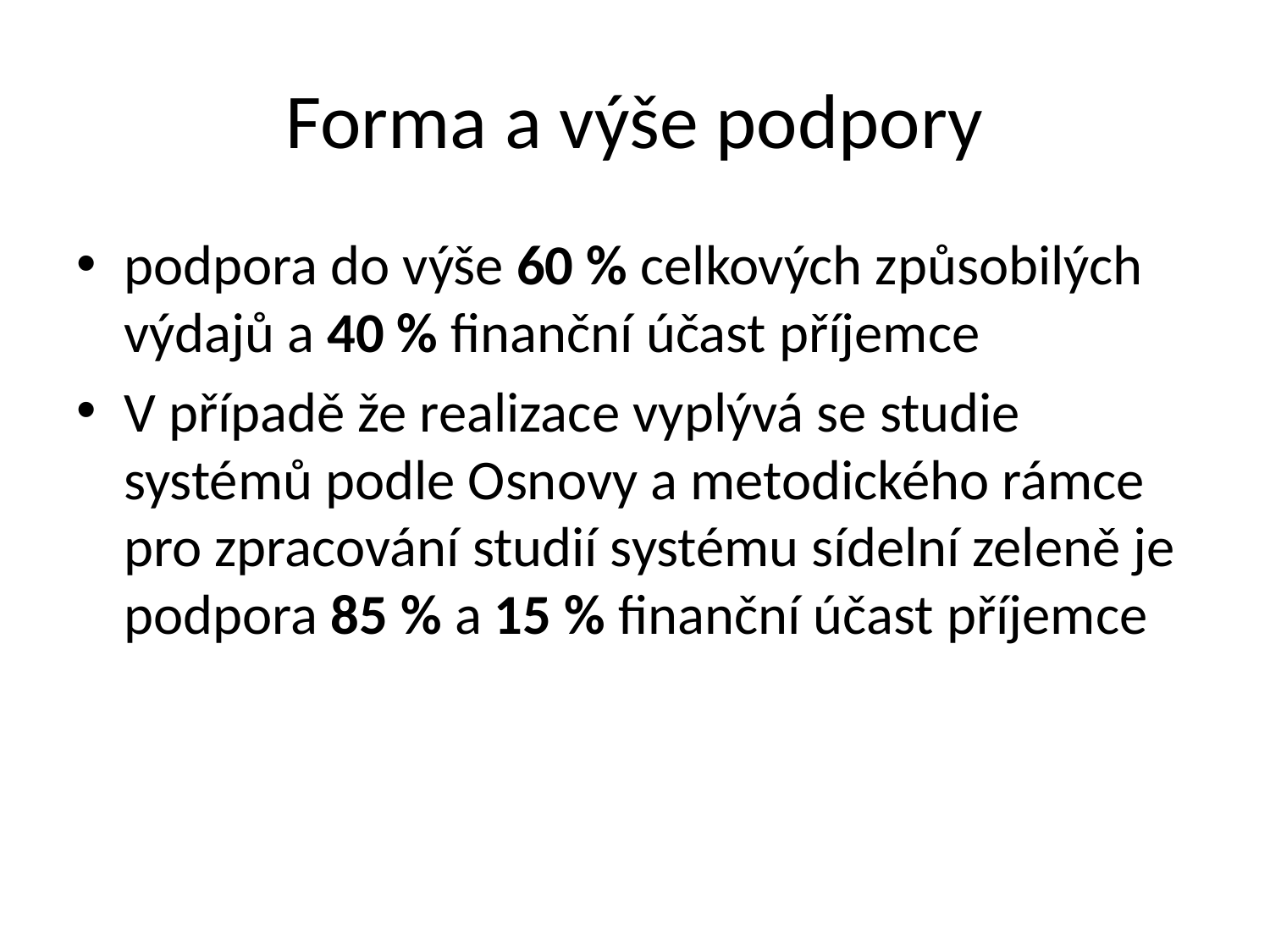

# Forma a výše podpory
podpora do výše 60 % celkových způsobilých výdajů a 40 % finanční účast příjemce
V případě že realizace vyplývá se studie systémů podle Osnovy a metodického rámce pro zpracování studií systému sídelní zeleně je podpora 85 % a 15 % finanční účast příjemce